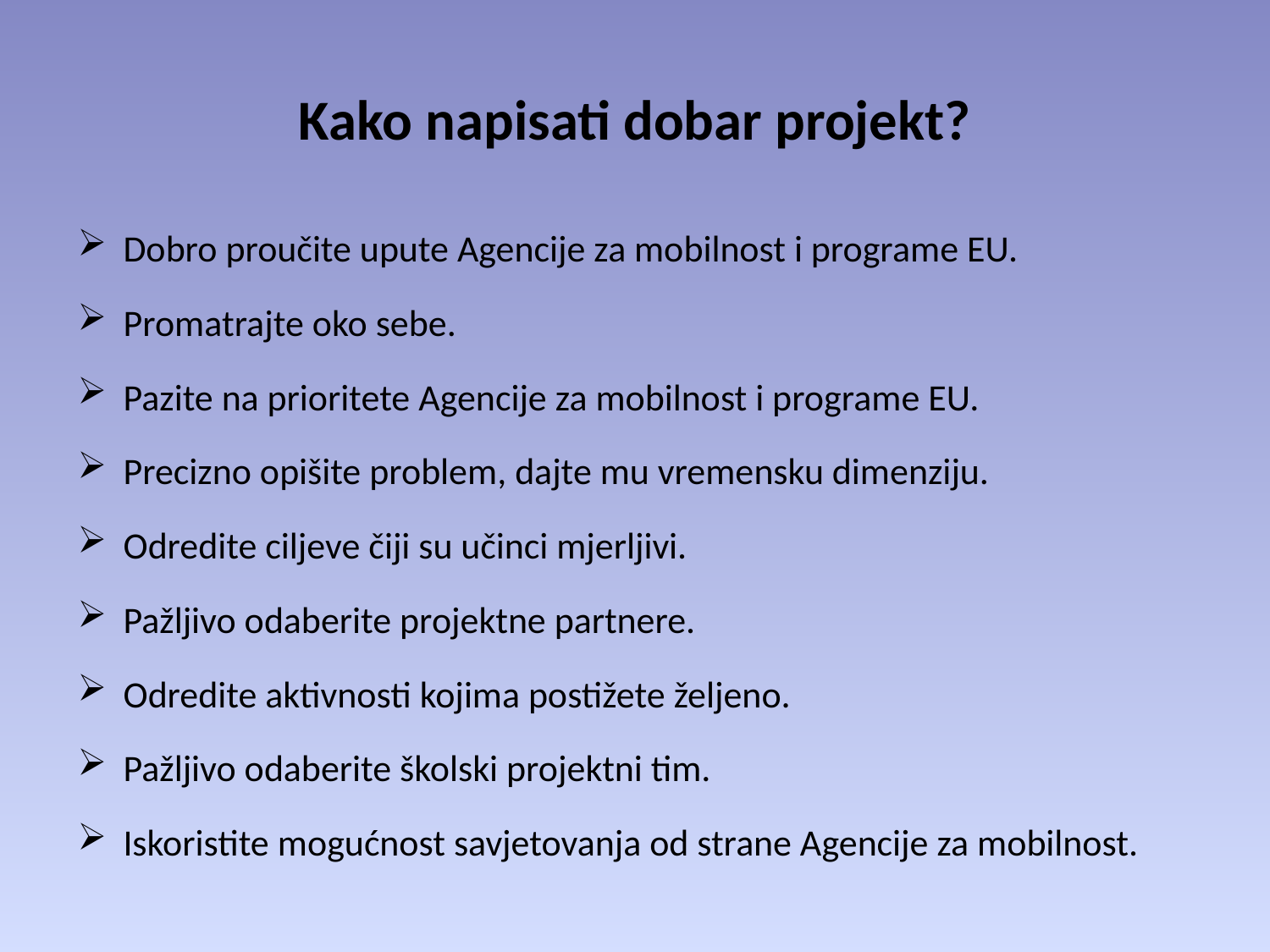

# Kako napisati dobar projekt?
Dobro proučite upute Agencije za mobilnost i programe EU.
Promatrajte oko sebe.
Pazite na prioritete Agencije za mobilnost i programe EU.
Precizno opišite problem, dajte mu vremensku dimenziju.
Odredite ciljeve čiji su učinci mjerljivi.
Pažljivo odaberite projektne partnere.
Odredite aktivnosti kojima postižete željeno.
Pažljivo odaberite školski projektni tim.
Iskoristite mogućnost savjetovanja od strane Agencije za mobilnost.